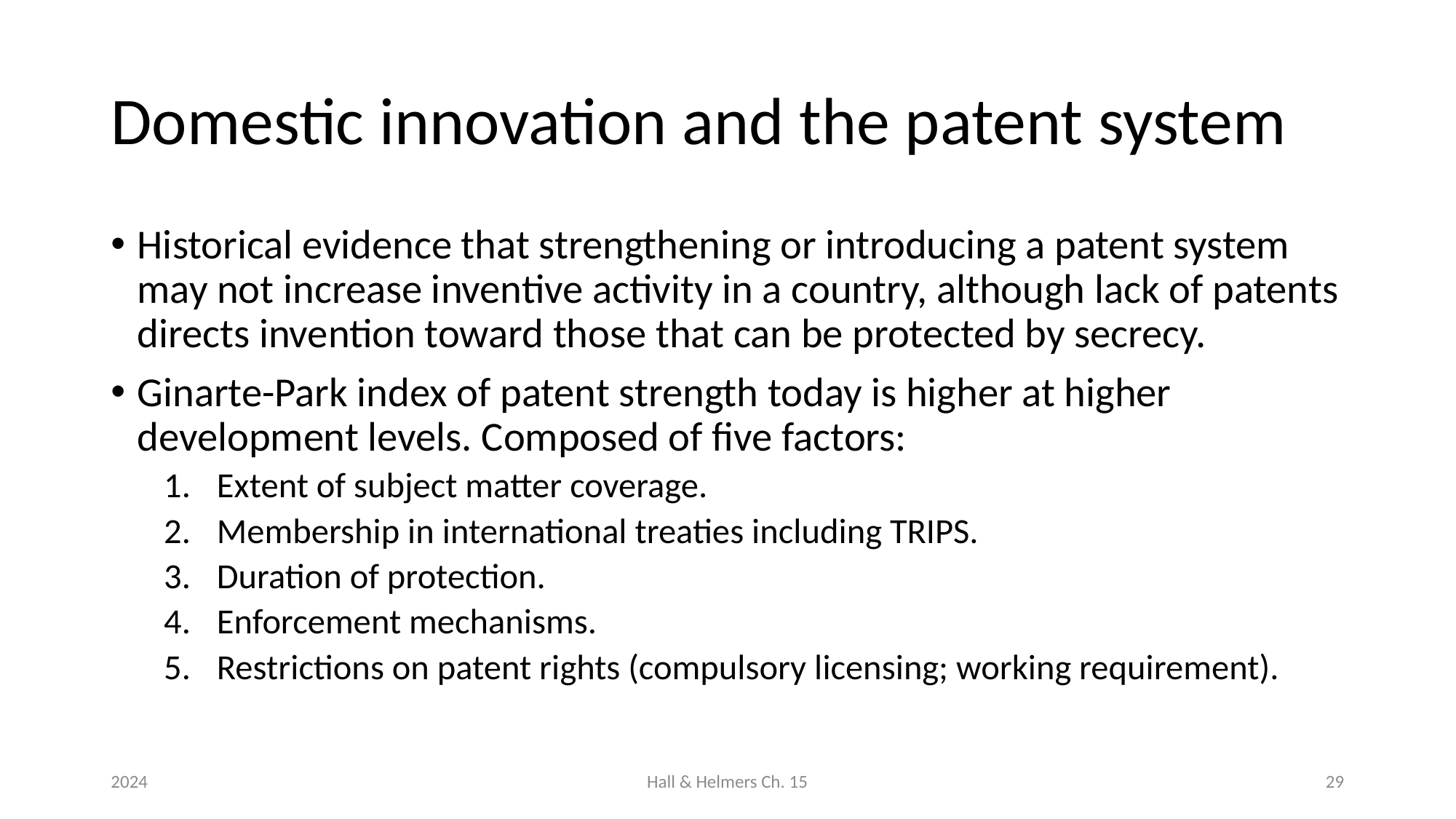

# Domestic innovation and the patent system
Historical evidence that strengthening or introducing a patent system may not increase inventive activity in a country, although lack of patents directs invention toward those that can be protected by secrecy.
Ginarte-Park index of patent strength today is higher at higher development levels. Composed of five factors:
Extent of subject matter coverage.
Membership in international treaties including TRIPS.
Duration of protection.
Enforcement mechanisms.
Restrictions on patent rights (compulsory licensing; working requirement).
2024
Hall & Helmers Ch. 15
29